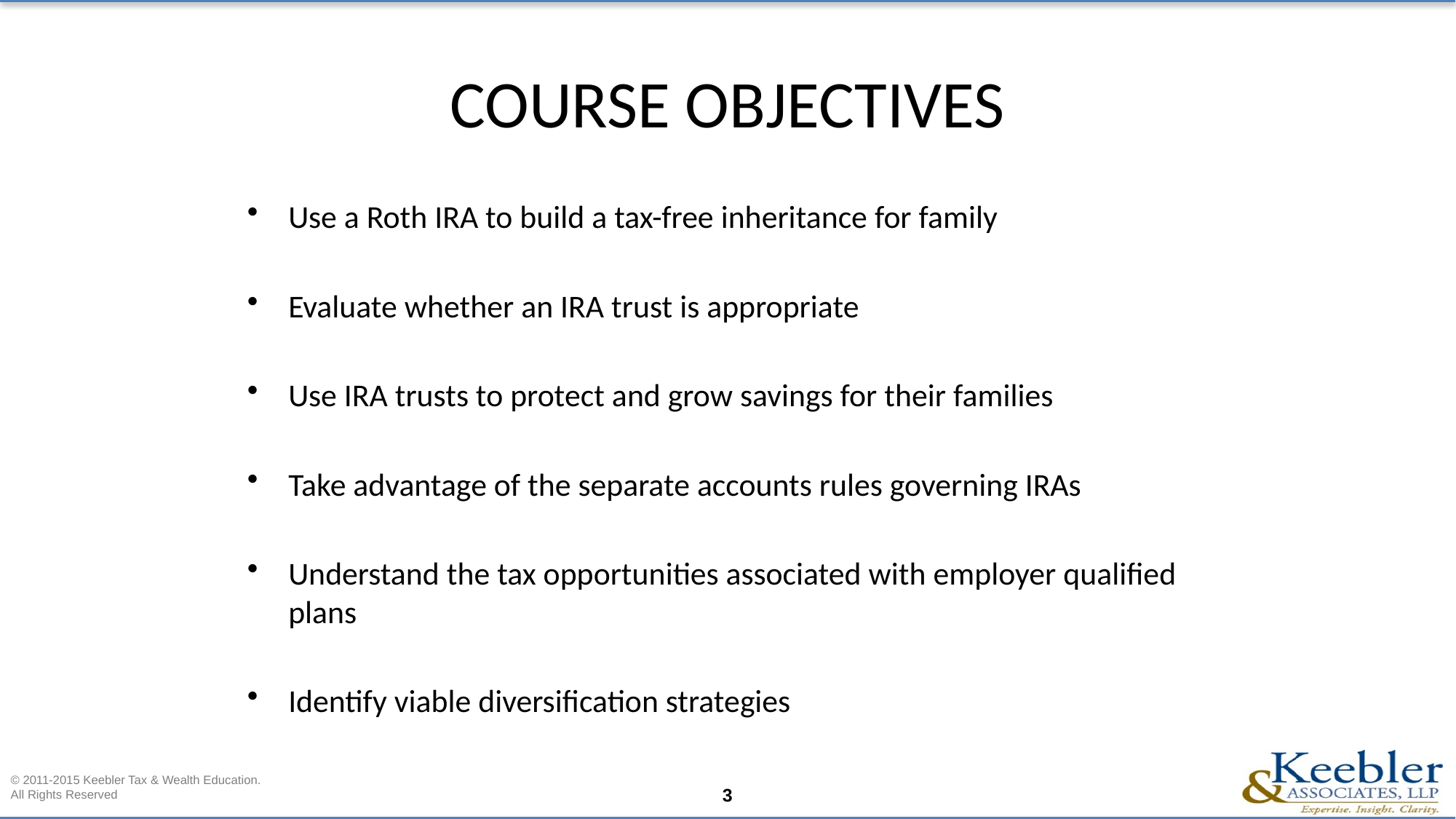

# COURSE OBJECTIVES
Use a Roth IRA to build a tax-free inheritance for family

Evaluate whether an IRA trust is appropriate

Use IRA trusts to protect and grow savings for their families

Take advantage of the separate accounts rules governing IRAs

Understand the tax opportunities associated with employer qualified plans

Identify viable diversification strategies